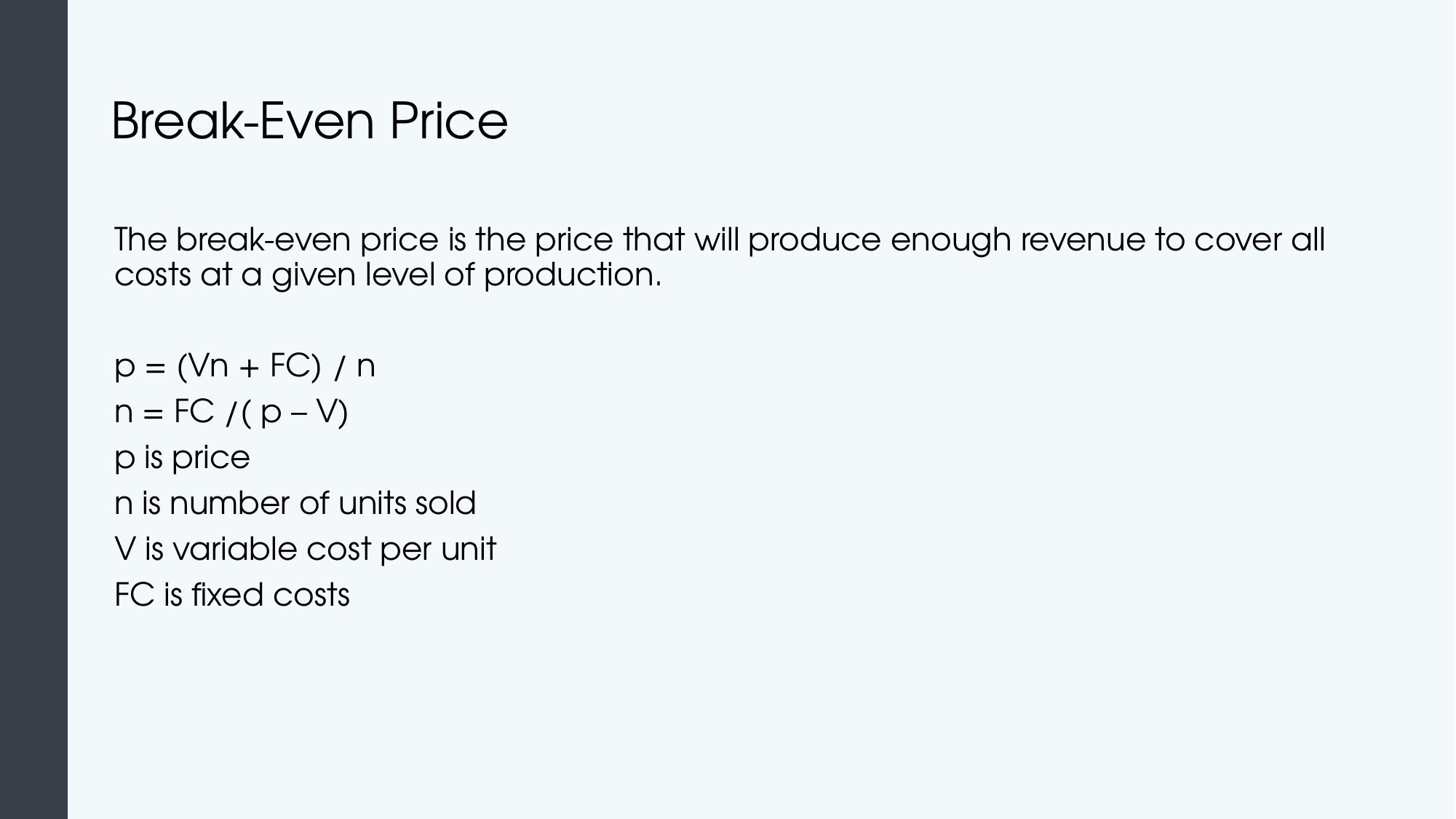

# Break-Even Price
The break-even price is the price that will produce enough revenue to cover all costs at a given level of production.

p = (Vn + FC) / n
n = FC /( p – V)
p is price
n is number of units sold
V is variable cost per unit
FC is fixed costs